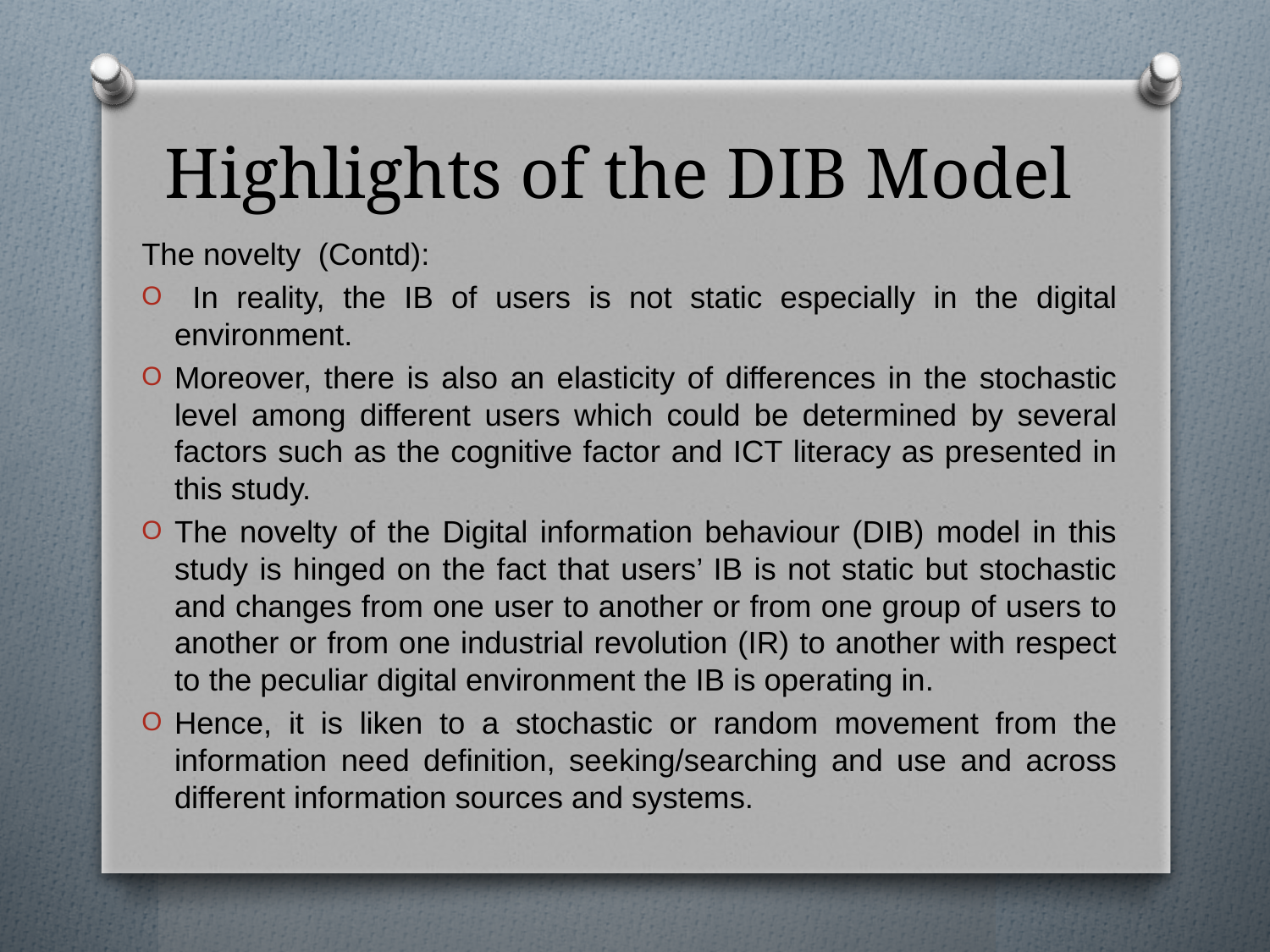

# Highlights of the DIB Model
The novelty  (Contd):
 In reality, the IB of users is not static especially in the digital environment.
Moreover, there is also an elasticity of differences in the stochastic level among different users which could be determined by several factors such as the cognitive factor and ICT literacy as presented in this study.
The novelty of the Digital information behaviour (DIB) model in this study is hinged on the fact that users’ IB is not static but stochastic and changes from one user to another or from one group of users to another or from one industrial revolution (IR) to another with respect to the peculiar digital environment the IB is operating in.
Hence, it is liken to a stochastic or random movement from the information need definition, seeking/searching and use and across different information sources and systems.